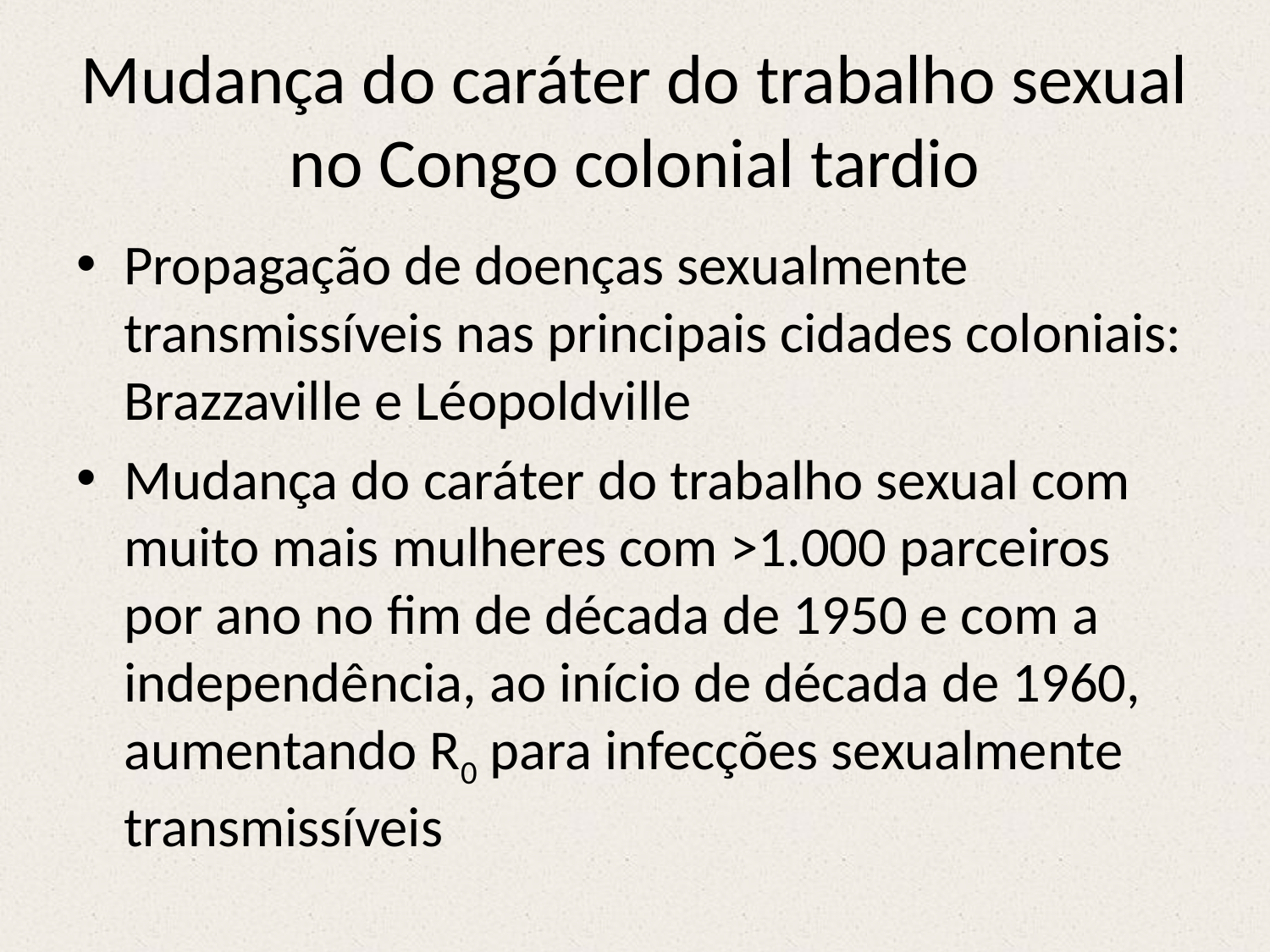

# Mudança do caráter do trabalho sexual no Congo colonial tardio
Propagação de doenças sexualmente transmissíveis nas principais cidades coloniais: Brazzaville e Léopoldville
Mudança do caráter do trabalho sexual com muito mais mulheres com >1.000 parceiros por ano no fim de década de 1950 e com a independência, ao início de década de 1960, aumentando R0 para infecções sexualmente transmissíveis